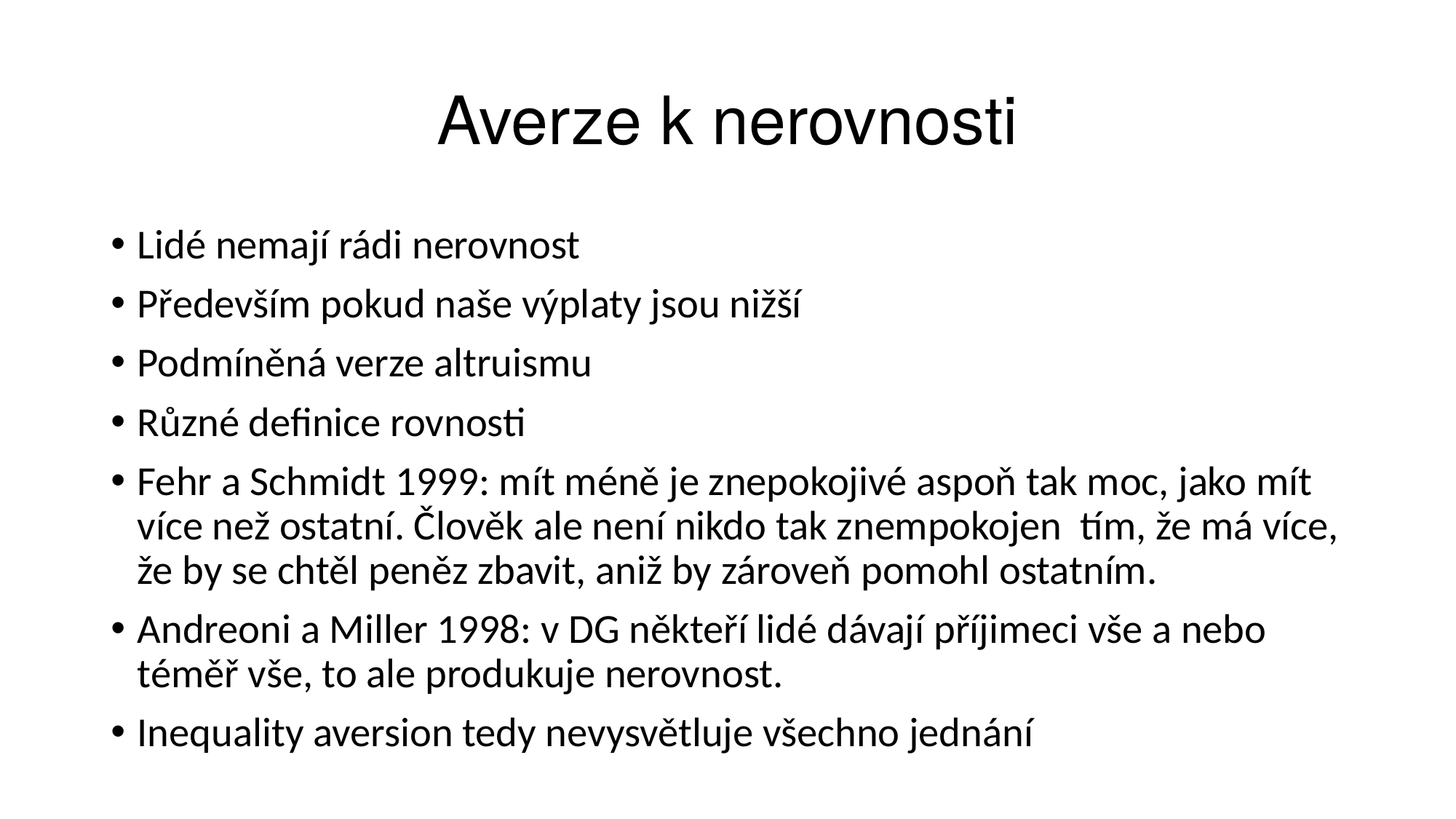

# Averze k nerovnosti
Lidé nemají rádi nerovnost
Především pokud naše výplaty jsou nižší
Podmíněná verze altruismu
Různé definice rovnosti
Fehr a Schmidt 1999: mít méně je znepokojivé aspoň tak moc, jako mít více než ostatní. Člověk ale není nikdo tak znempokojen  tím, že má více, že by se chtěl peněz zbavit, aniž by zároveň pomohl ostatním.
Andreoni a Miller 1998: v DG někteří lidé dávají příjimeci vše a nebo  téměř vše, to ale produkuje nerovnost.
Inequality aversion tedy nevysvětluje všechno jednání